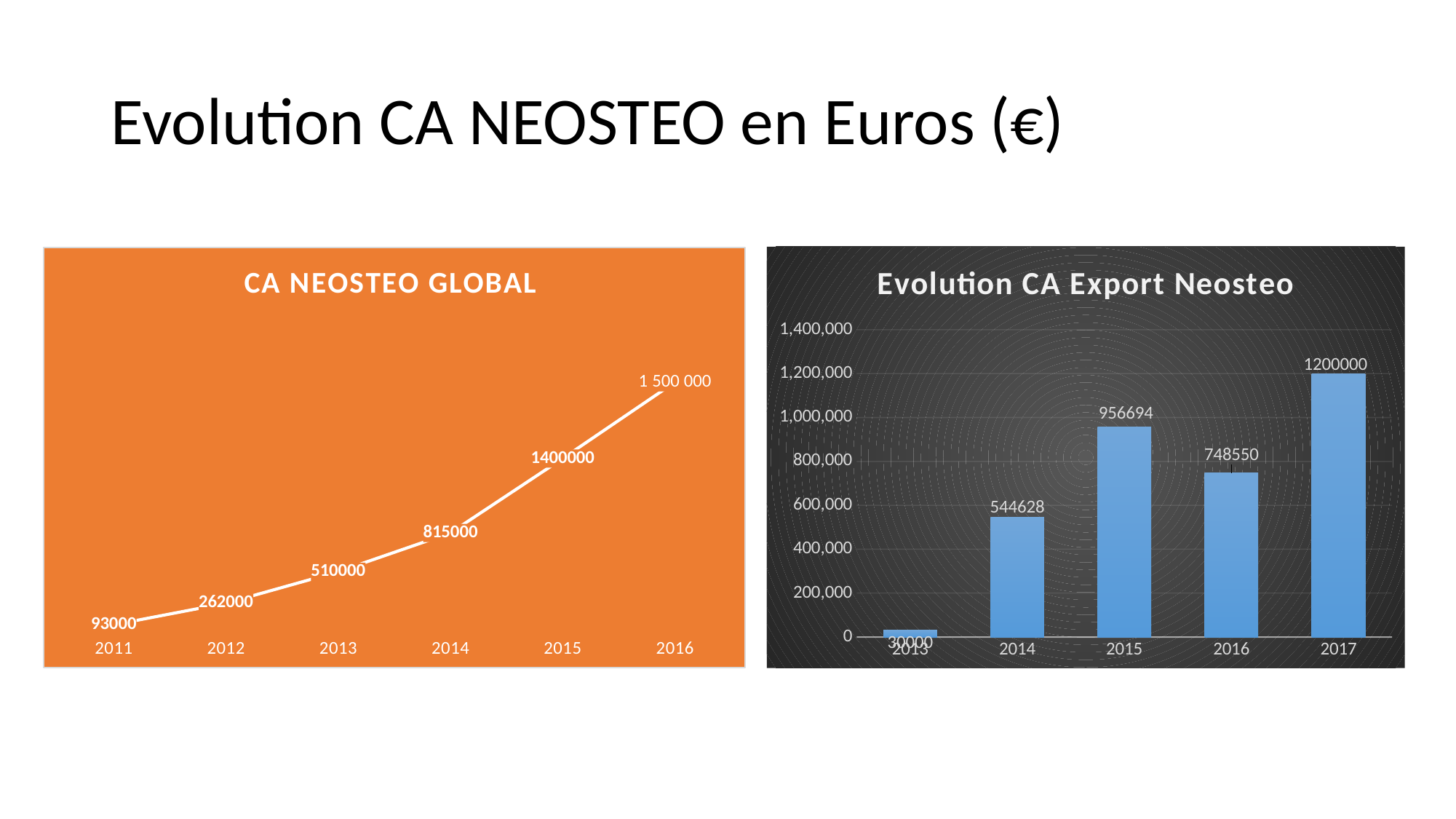

# Evolution CA NEOSTEO en Euros (€)

### Chart: CA NEOSTEO GLOBAL

| Category | Revenus  |
|---|---|
| 2011 | 93000.0 |
| 2012 | 262000.0 |
| 2013 | 510000.0 |
| 2014 | 815000.0 |
| 2015 | 1400000.0 |
| 2016 | 2000000.0 |

### Chart: Evolution CA Export Neosteo

| Category |  |
|---|---|
| 2013 | 30000.0 |
| 2014 | 544628.0 |
| 2015 | 956694.0 |
| 2016 | 748550.0 |
| 2017 | 1200000.0 |